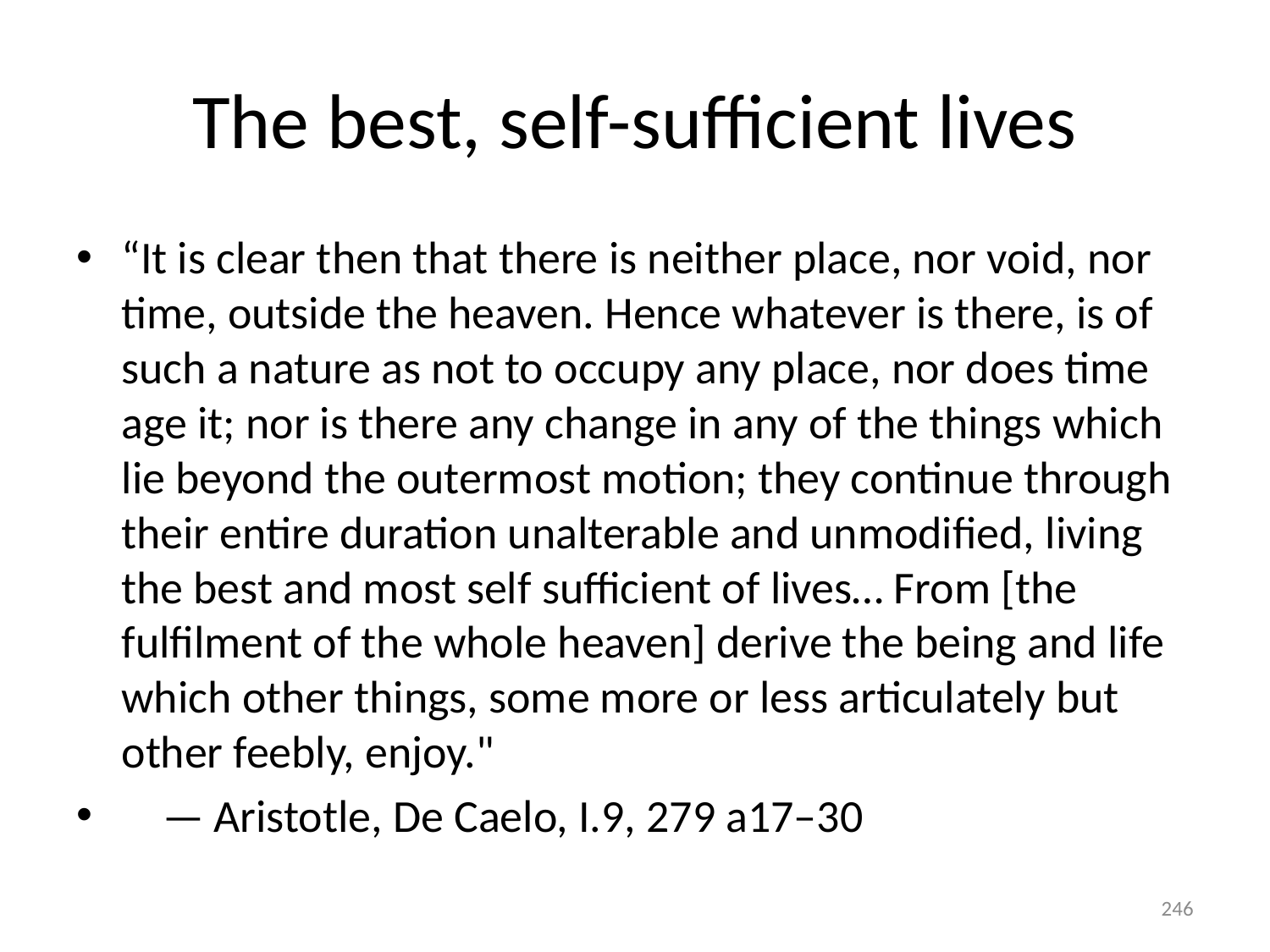

# The best, self-sufficient lives
“It is clear then that there is neither place, nor void, nor time, outside the heaven. Hence whatever is there, is of such a nature as not to occupy any place, nor does time age it; nor is there any change in any of the things which lie beyond the outermost motion; they continue through their entire duration unalterable and unmodified, living the best and most self sufficient of lives… From [the fulfilment of the whole heaven] derive the being and life which other things, some more or less articulately but other feebly, enjoy."
    — Aristotle, De Caelo, I.9, 279 a17–30

246